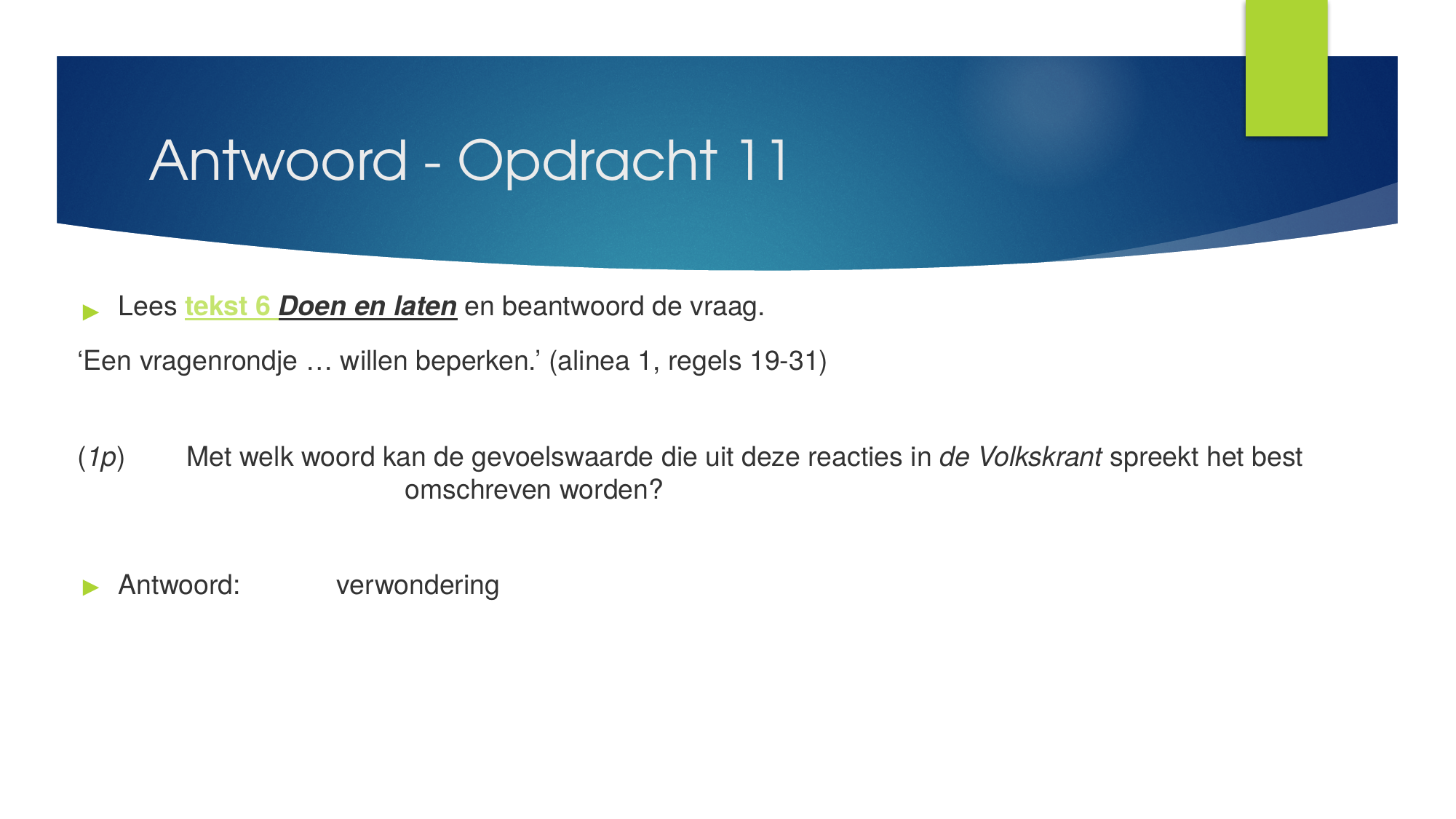

# Antwoord - Opdracht 11
Lees tekst 6 Doen en laten en beantwoord de vraag.
‘Een vragenrondje … willen beperken.’ (alinea 1, regels 19-31)

(1p) 	Met welk woord kan de gevoelswaarde die uit deze reacties in de Volkskrant spreekt het best 			omschreven worden?

Antwoord:	verwondering